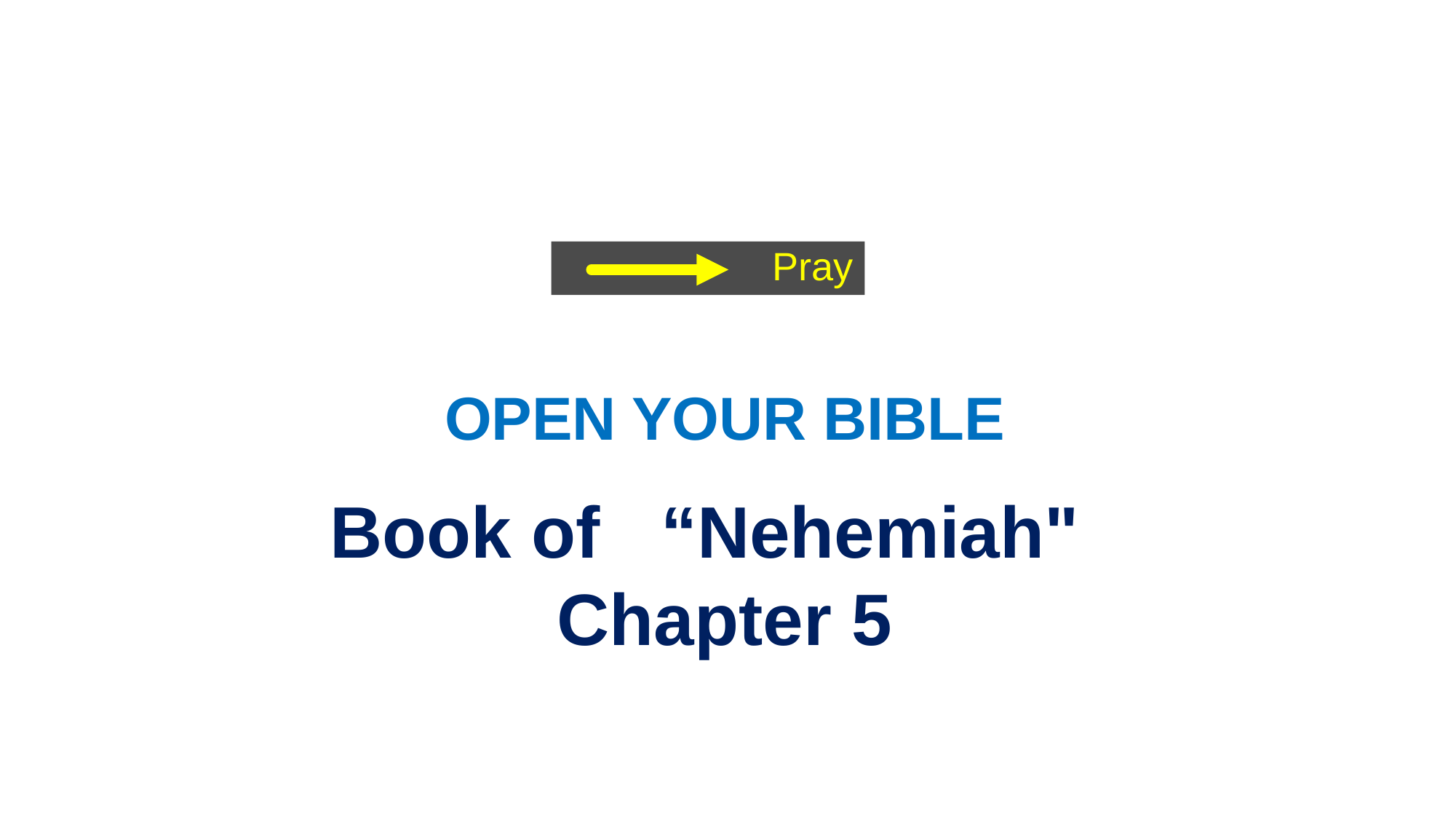

Pray
OPEN YOUR BIBLE
Book of   “Nehemiah"
Chapter 5